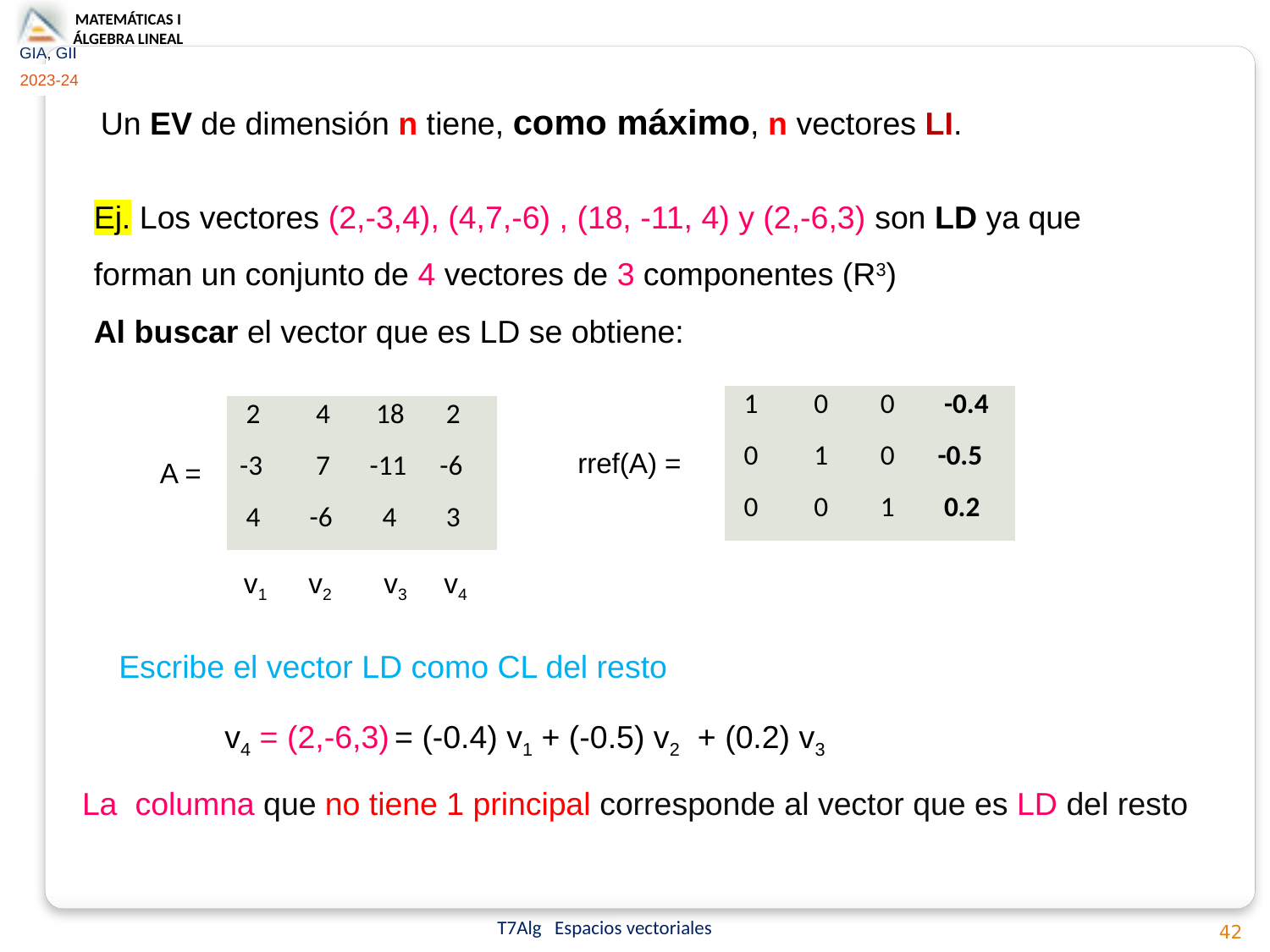

Un EV de dimensión n tiene, como máximo, n vectores LI.
Ej. Los vectores (2,-3,4), (4,7,-6) , (18, -11, 4) y (2,-6,3) son LD ya que forman un conjunto de 4 vectores de 3 componentes (R3)
Al buscar el vector que es LD se obtiene:
| 1 | 0 | 0 | -0.4 |
| --- | --- | --- | --- |
| 0 | 1 | 0 | -0.5 |
| 0 | 0 | 1 | 0.2 |
| 2 | 4 | 18 | 2 |
| --- | --- | --- | --- |
| -3 | 7 | -11 | -6 |
| 4 | -6 | 4 | 3 |
rref(A) =
A =
v1
v2
v3
v4
Escribe el vector LD como CL del resto
v4 = (2,-6,3) = (-0.4) v1 + (-0.5) v2  + (0.2) v3
La  columna que no tiene 1 principal corresponde al vector que es LD del resto
42